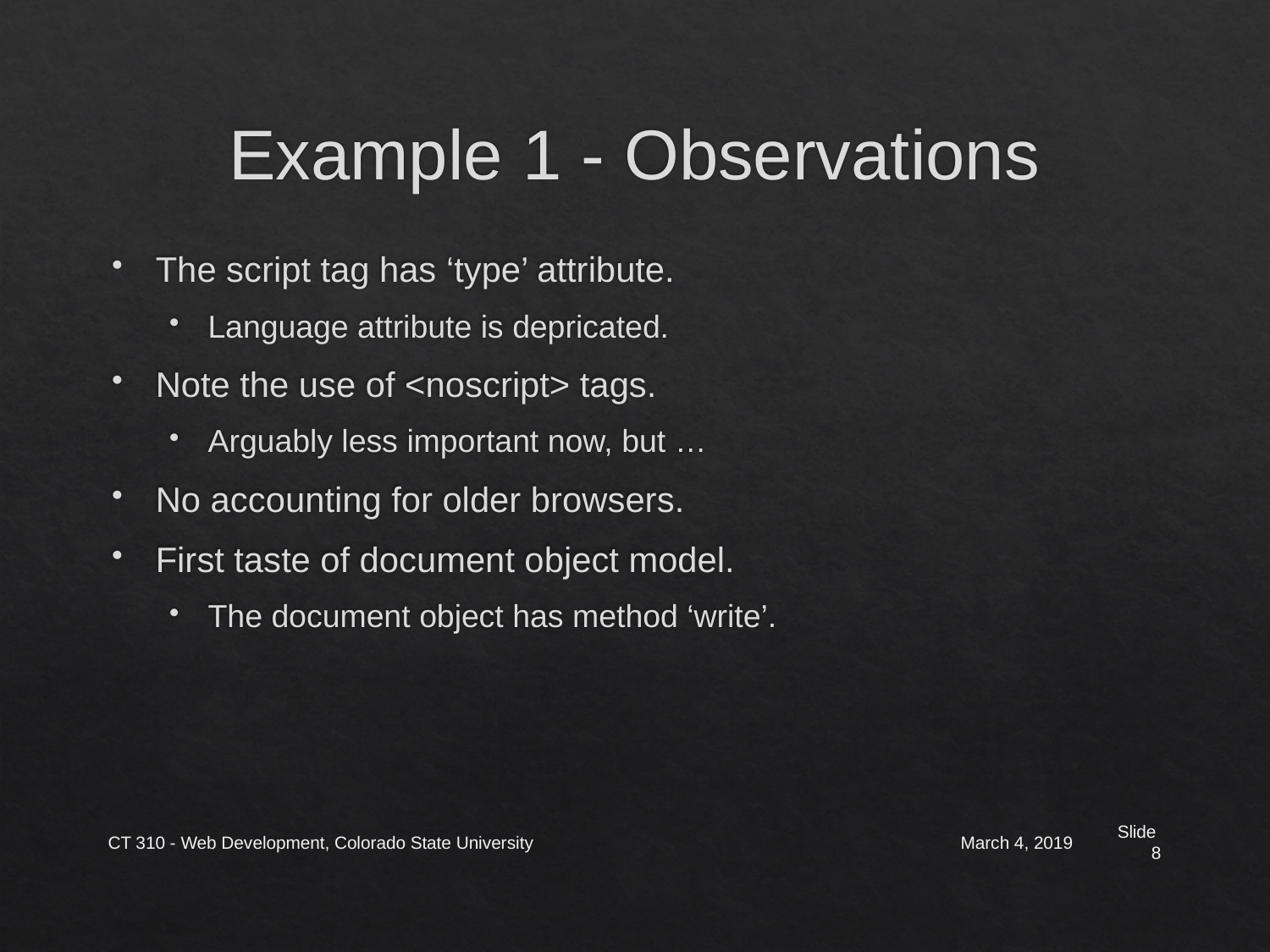

# Example 1 - Observations
The script tag has ‘type’ attribute.
Language attribute is depricated.
Note the use of <noscript> tags.
Arguably less important now, but …
No accounting for older browsers.
First taste of document object model.
The document object has method ‘write’.

CT 310 - Web Development, Colorado State University
March 4, 2019
Slide 8